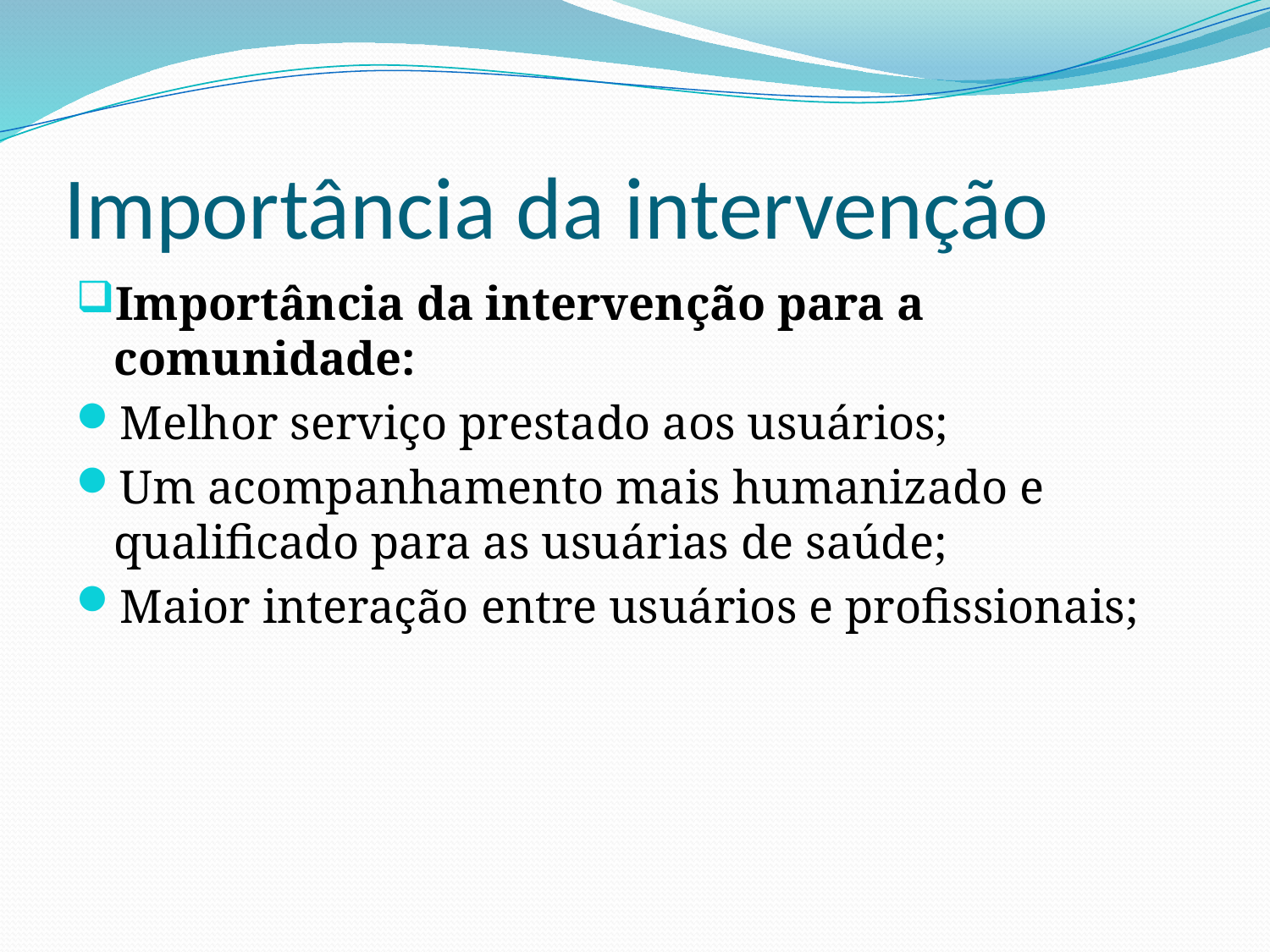

# Importância da intervenção
Importância da intervenção para a comunidade:
Melhor serviço prestado aos usuários;
Um acompanhamento mais humanizado e qualificado para as usuárias de saúde;
Maior interação entre usuários e profissionais;